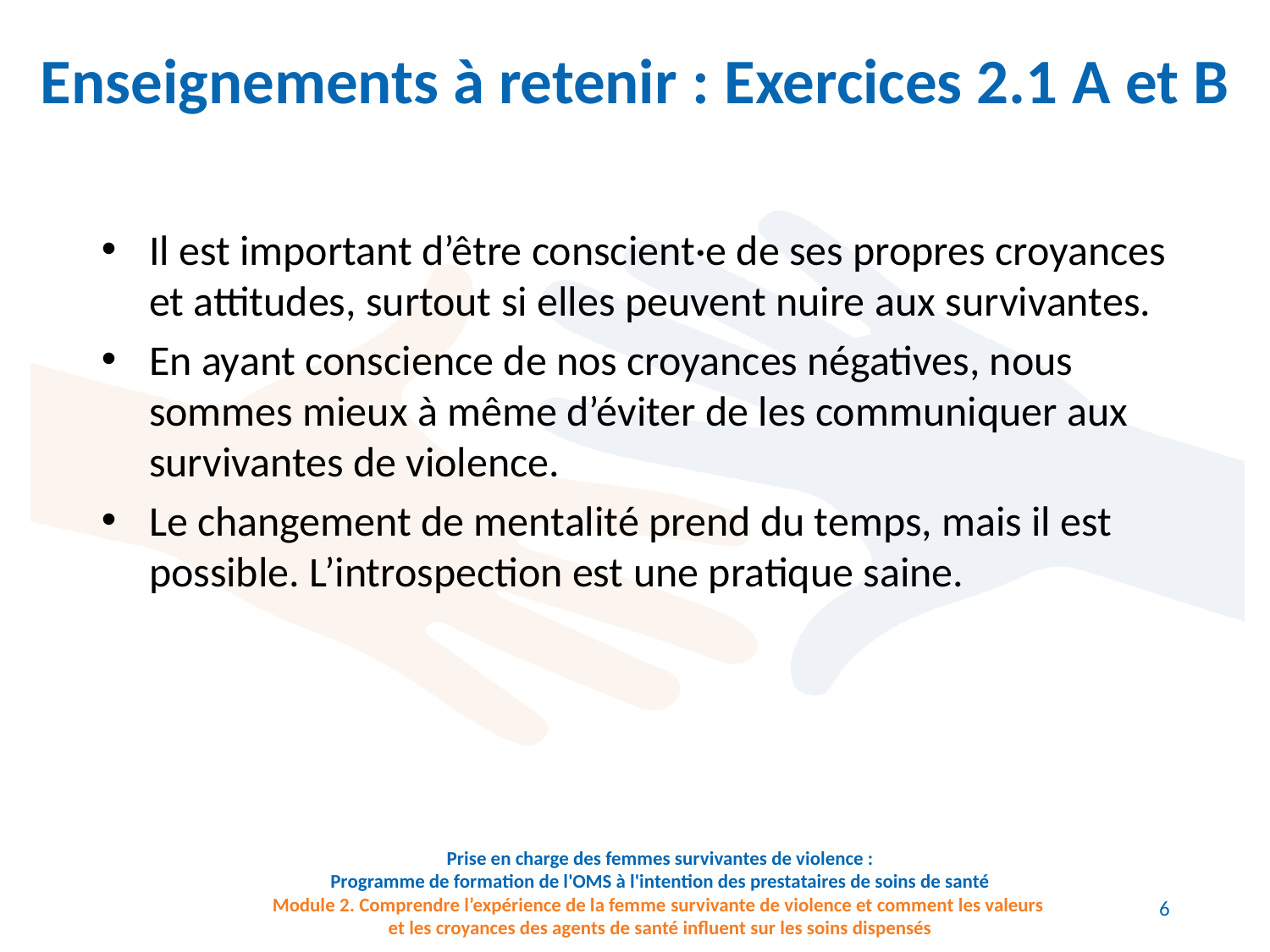

Enseignements à retenir : Exercices 2.1 A et B
Il est important d’être conscient·e de ses propres croyances et attitudes, surtout si elles peuvent nuire aux survivantes.
En ayant conscience de nos croyances négatives, nous sommes mieux à même d’éviter de les communiquer aux survivantes de violence.
Le changement de mentalité prend du temps, mais il est possible. L’introspection est une pratique saine.

Prise en charge des femmes survivantes de violence :
Programme de formation de l'OMS à l'intention des prestataires de soins de santé
Module 2. Comprendre l’expérience de la femme survivante de violence et comment les valeurs
et les croyances des agents de santé influent sur les soins dispensés
6